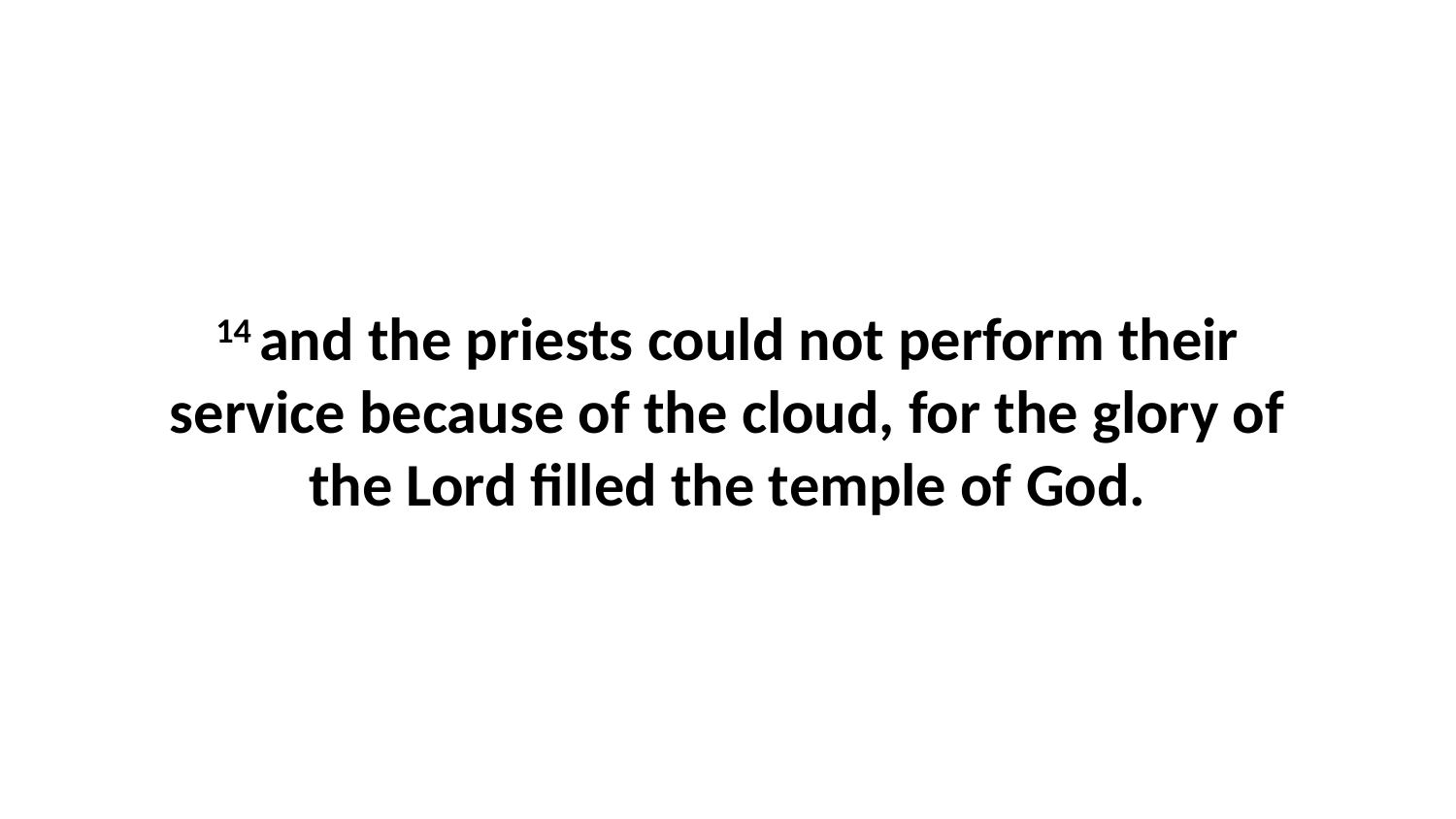

14 and the priests could not perform their service because of the cloud, for the glory of the Lord filled the temple of God.